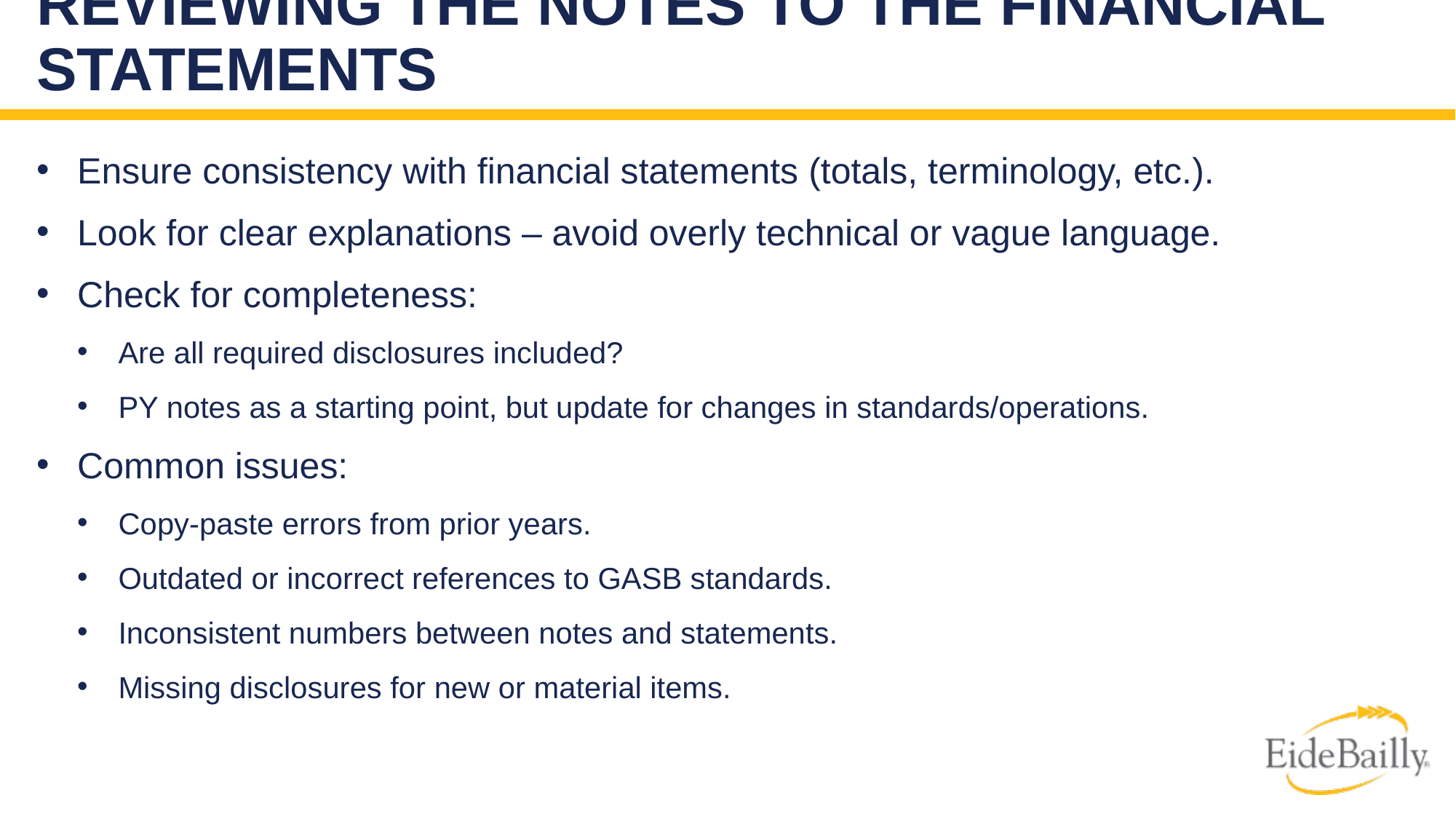

# Reviewing the Notes to the Financial Statements
Ensure consistency with financial statements (totals, terminology, etc.).
Look for clear explanations – avoid overly technical or vague language.
Check for completeness:
Are all required disclosures included?
PY notes as a starting point, but update for changes in standards/operations.
Common issues:
Copy-paste errors from prior years.
Outdated or incorrect references to GASB standards.
Inconsistent numbers between notes and statements.
Missing disclosures for new or material items.